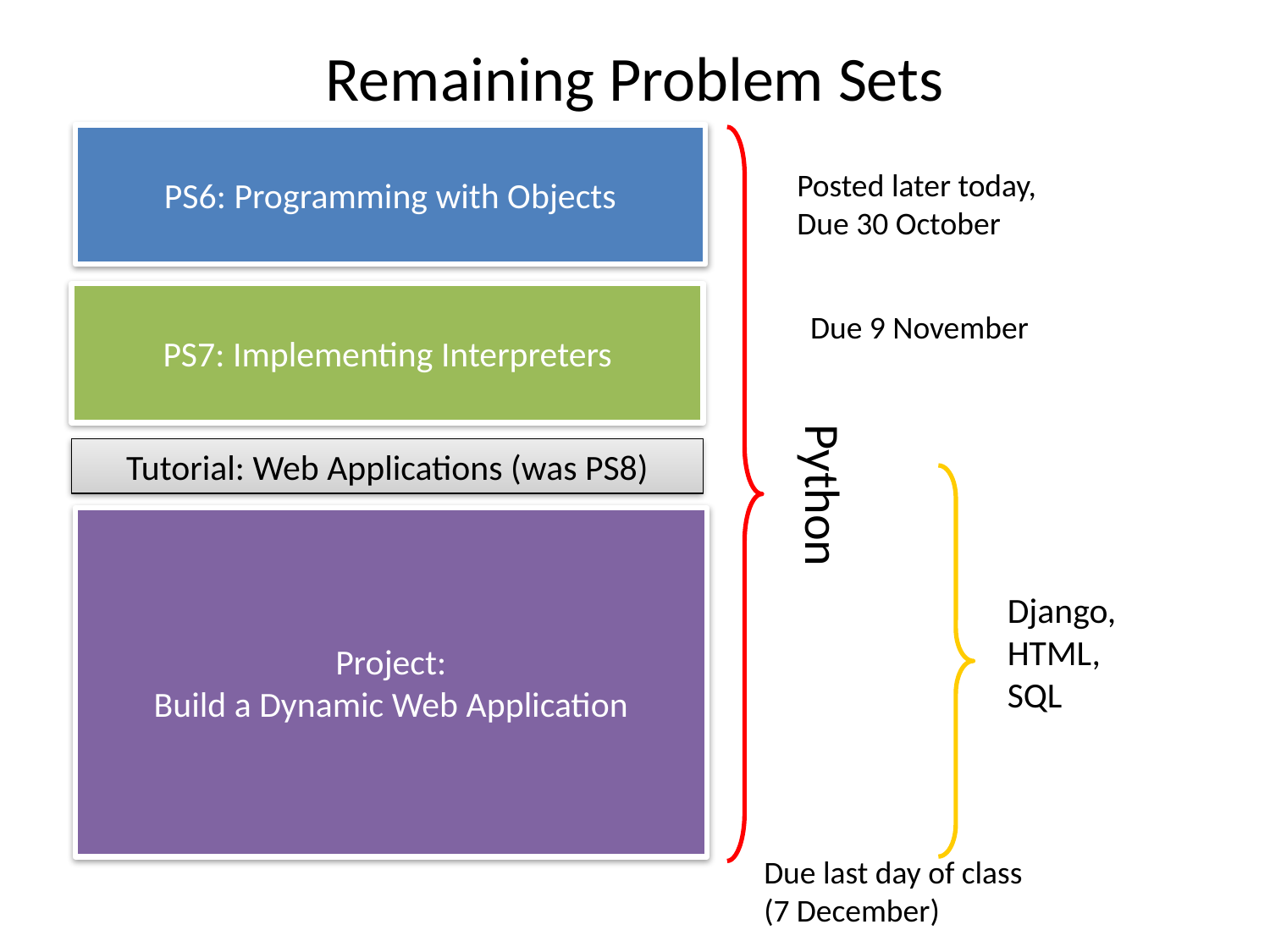

# Remaining Problem Sets

PS6: Programming with Objects

Posted later today,
Due 30 October

PS7: Implementing Interpreters

Due 9 November
Tutorial: Web Applications (was PS8)
Python

Project:
Build a Dynamic Web Application

Django, HTML, SQL
Due last day of class (7 December)